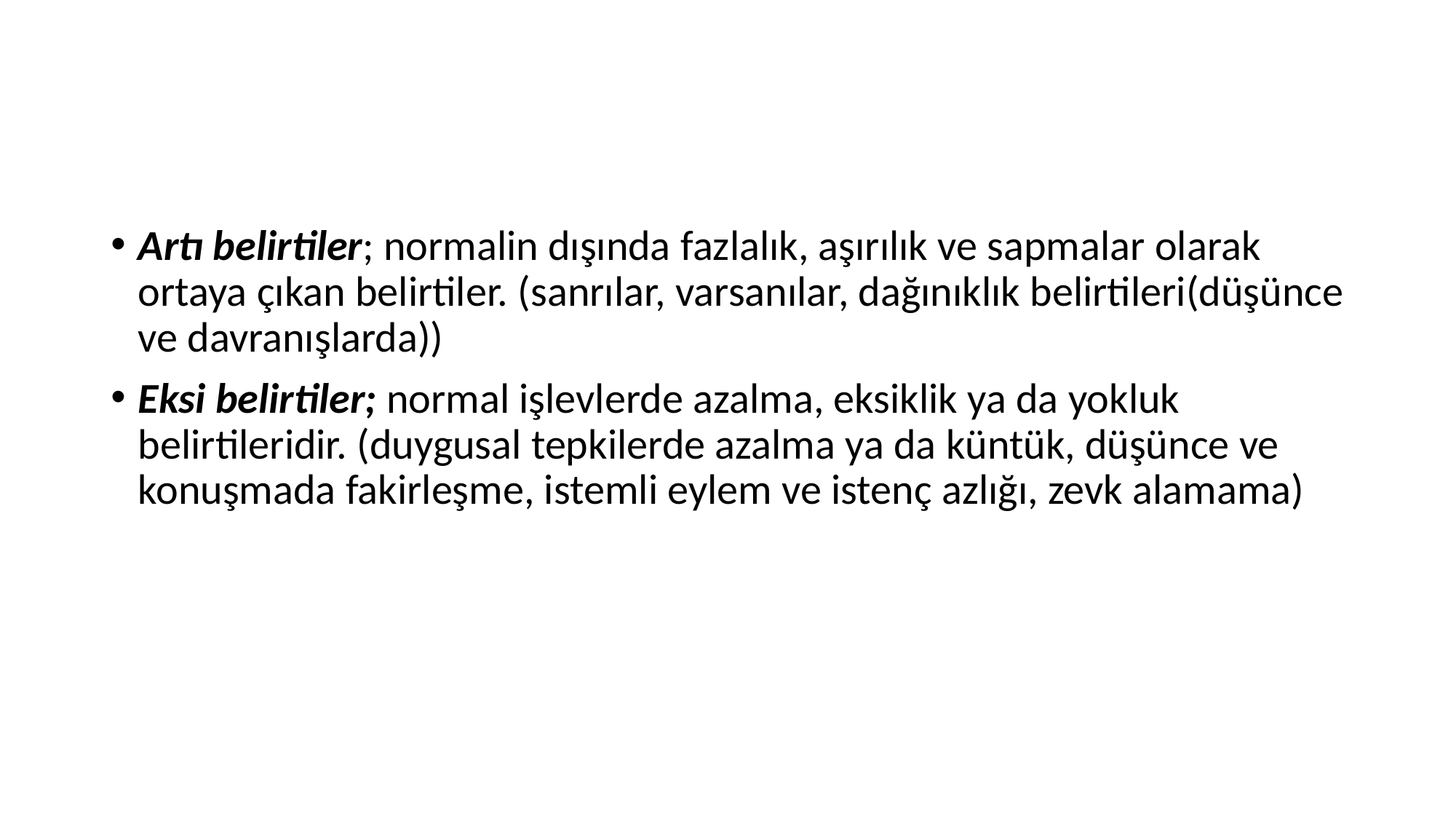

#
Artı belirtiler; normalin dışında fazlalık, aşırılık ve sapmalar olarak ortaya çıkan belirtiler. (sanrılar, varsanılar, dağınıklık belirtileri(düşünce ve davranışlarda))
Eksi belirtiler; normal işlevlerde azalma, eksiklik ya da yokluk belirtileridir. (duygusal tepkilerde azalma ya da küntük, düşünce ve konuşmada fakirleşme, istemli eylem ve istenç azlığı, zevk alamama)